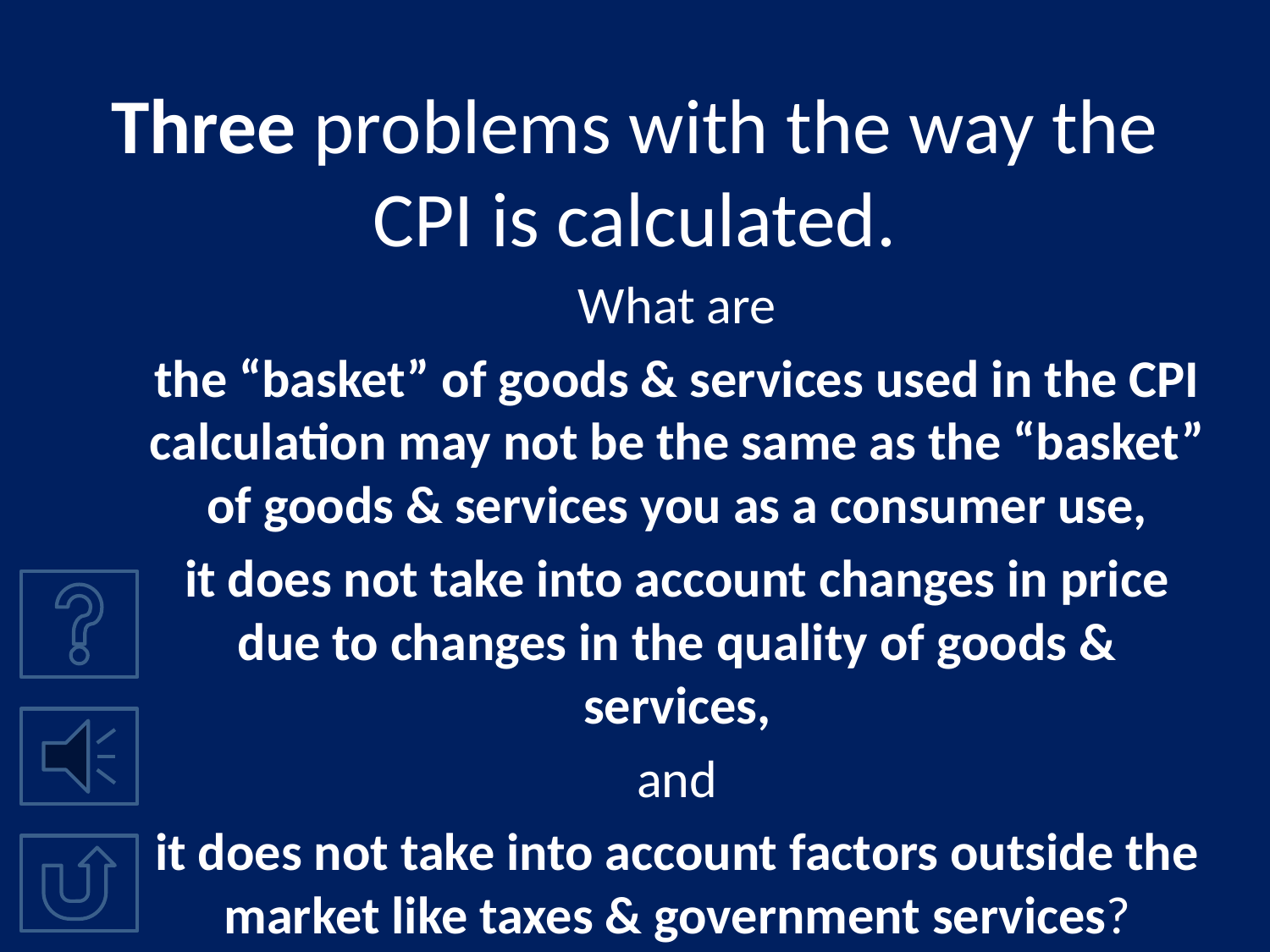

# Three problems with the way the CPI is calculated.
What are
the “basket” of goods & services used in the CPI calculation may not be the same as the “basket” of goods & services you as a consumer use,
it does not take into account changes in price due to changes in the quality of goods & services,
and
it does not take into account factors outside the market like taxes & government services?